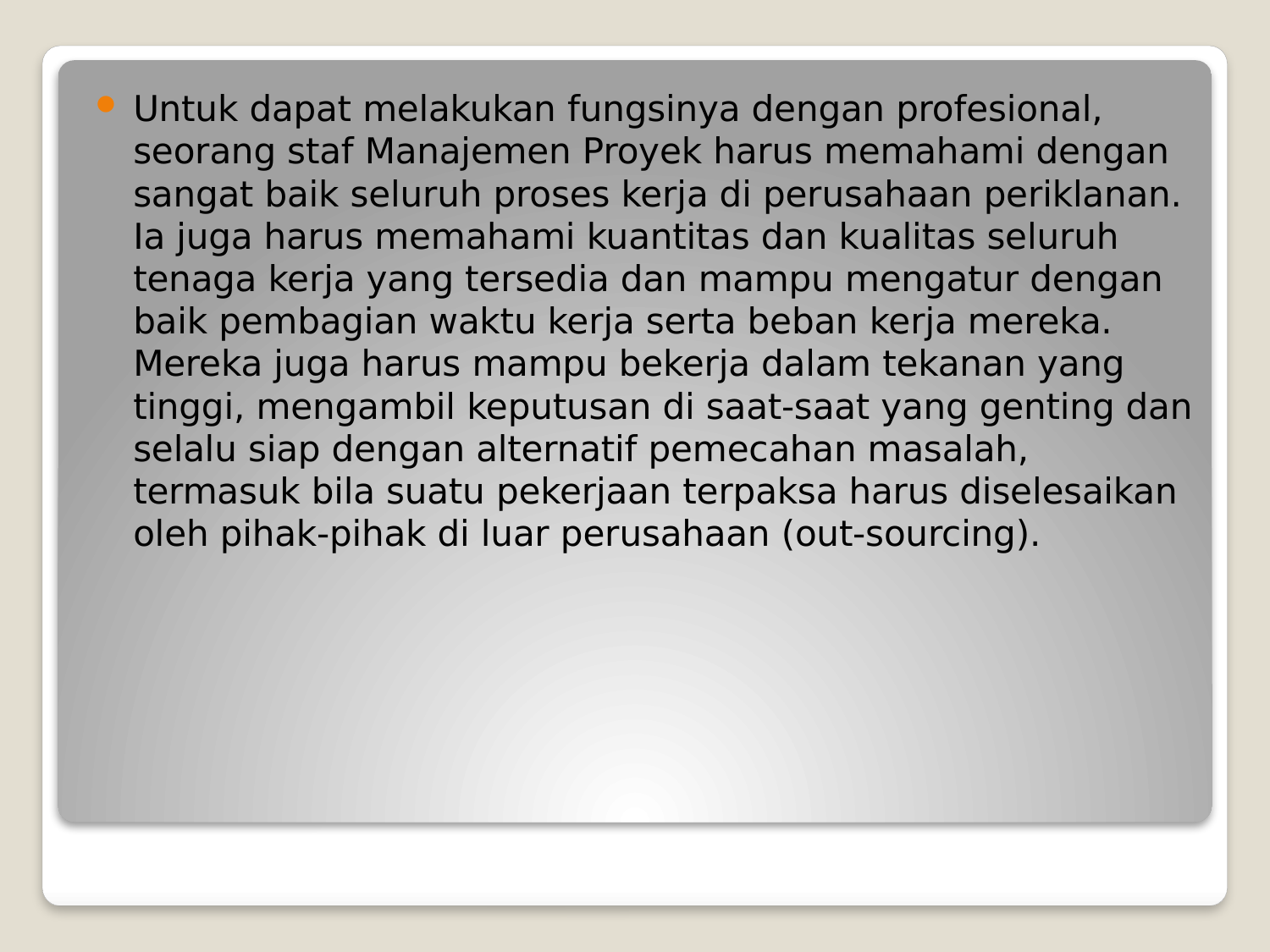

Untuk dapat melakukan fungsinya dengan profesional, seorang staf Manajemen Proyek harus memahami dengan sangat baik seluruh proses kerja di perusahaan periklanan. Ia juga harus memahami kuantitas dan kualitas seluruh tenaga kerja yang tersedia dan mampu mengatur dengan baik pembagian waktu kerja serta beban kerja mereka. Mereka juga harus mampu bekerja dalam tekanan yang tinggi, mengambil keputusan di saat-saat yang genting dan selalu siap dengan alternatif pemecahan masalah, termasuk bila suatu pekerjaan terpaksa harus diselesaikan oleh pihak-pihak di luar perusahaan (out-sourcing).

#